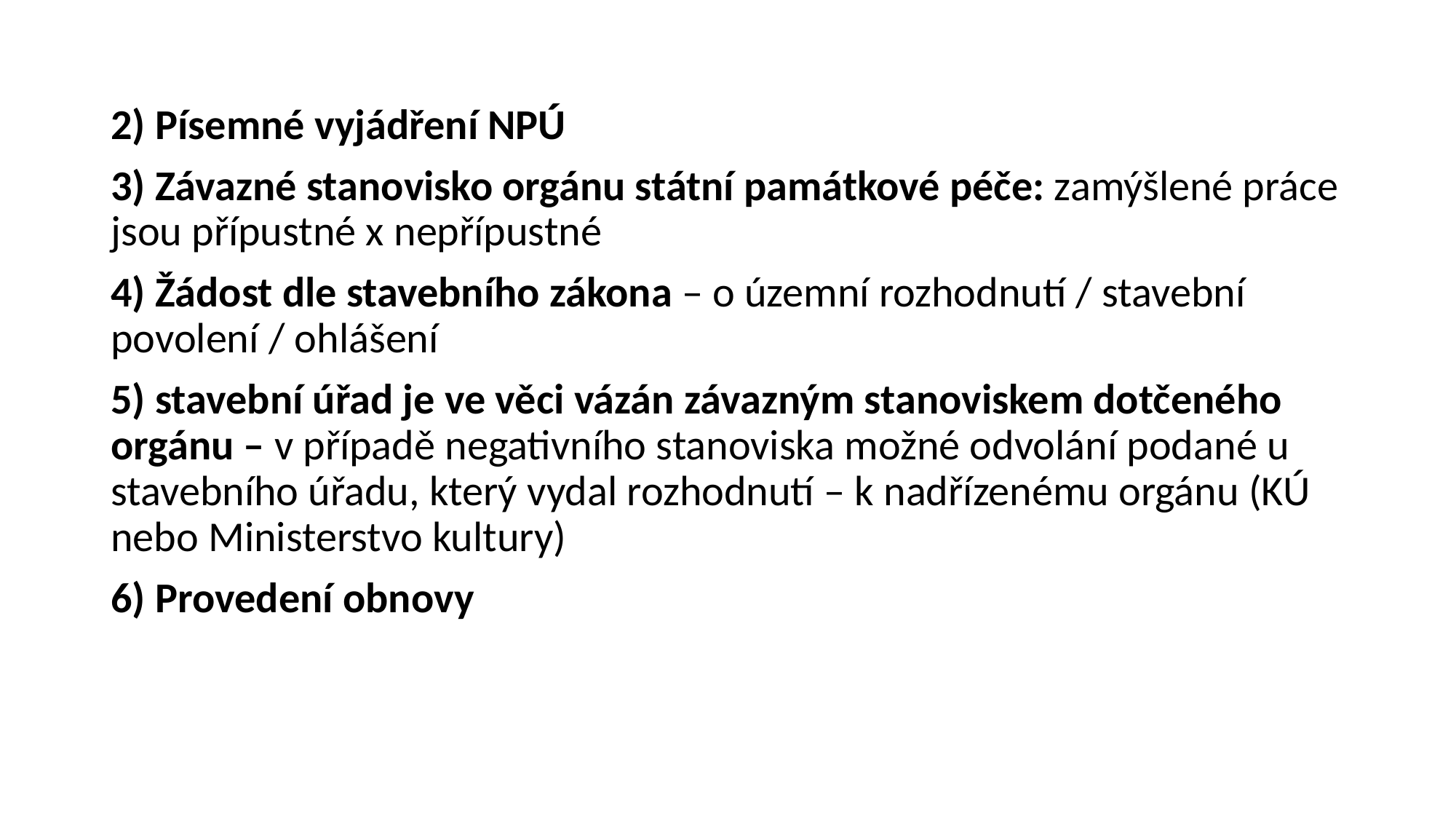

#
2) Písemné vyjádření NPÚ
3) Závazné stanovisko orgánu státní památkové péče: zamýšlené práce jsou přípustné x nepřípustné
4) Žádost dle stavebního zákona – o územní rozhodnutí / stavební povolení / ohlášení
5) stavební úřad je ve věci vázán závazným stanoviskem dotčeného orgánu – v případě negativního stanoviska možné odvolání podané u stavebního úřadu, který vydal rozhodnutí – k nadřízenému orgánu (KÚ nebo Ministerstvo kultury)
6) Provedení obnovy